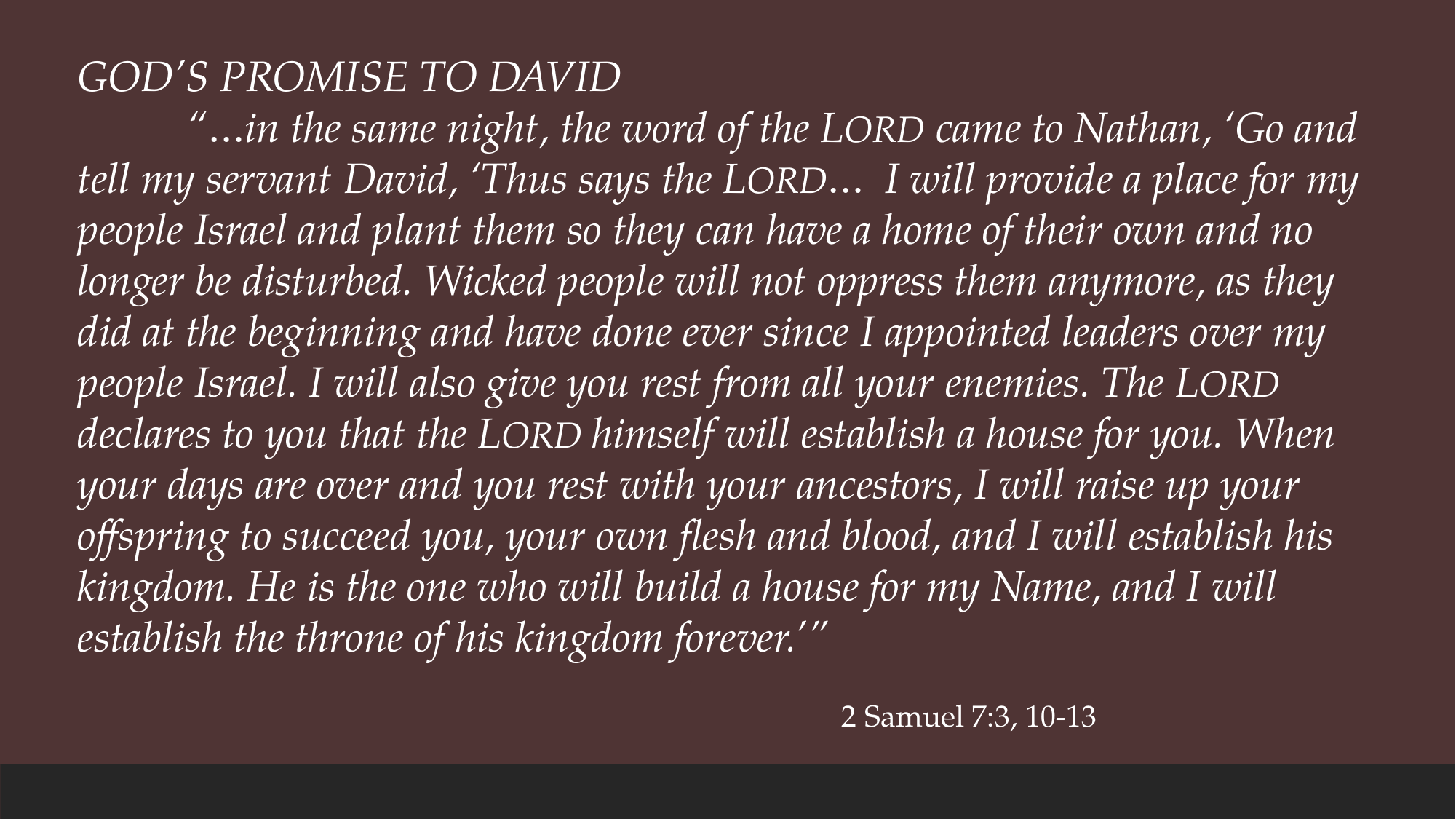

GOD’S PROMISE TO DAVID
	“…in the same night, the word of the LORD came to Nathan, ‘Go and tell my servant David, ‘Thus says the LORD…  I will provide a place for my people Israel and plant them so they can have a home of their own and no longer be disturbed. Wicked people will not oppress them anymore, as they did at the beginning and have done ever since I appointed leaders over my people Israel. I will also give you rest from all your enemies. The LORD declares to you that the LORD himself will establish a house for you. When your days are over and you rest with your ancestors, I will raise up your offspring to succeed you, your own flesh and blood, and I will establish his kingdom. He is the one who will build a house for my Name, and I will establish the throne of his kingdom forever.’”

							2 Samuel 7:3, 10-13